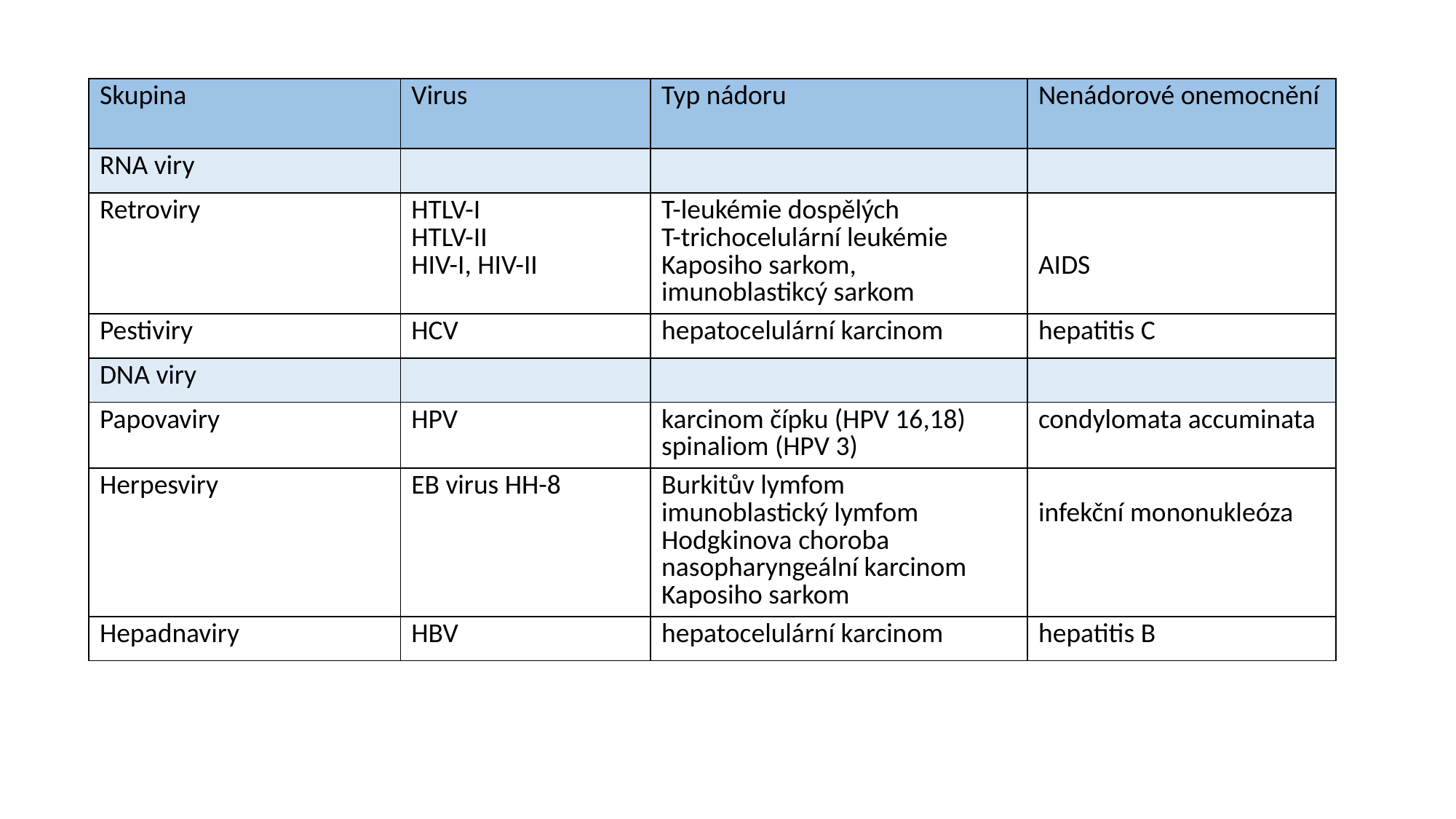

| Skupina | Virus | Typ nádoru | Nenádorové onemocnění |
| --- | --- | --- | --- |
| RNA viry |  |  |  |
| Retroviry | HTLV-I HTLV-II HIV-I, HIV-II | T-leukémie dospělých T-trichocelulární leukémie Kaposiho sarkom, imunoblastikcý sarkom | AIDS |
| Pestiviry | HCV | hepatocelulární karcinom | hepatitis C |
| DNA viry |  |  |  |
| Papovaviry | HPV | karcinom čípku (HPV 16,18) spinaliom (HPV 3) | condylomata accuminata |
| Herpesviry | EB virus HH-8 | Burkitův lymfom imunoblastický lymfom Hodgkinova choroba nasopharyngeální karcinom Kaposiho sarkom | infekční mononukleóza |
| Hepadnaviry | HBV | hepatocelulární karcinom | hepatitis B |